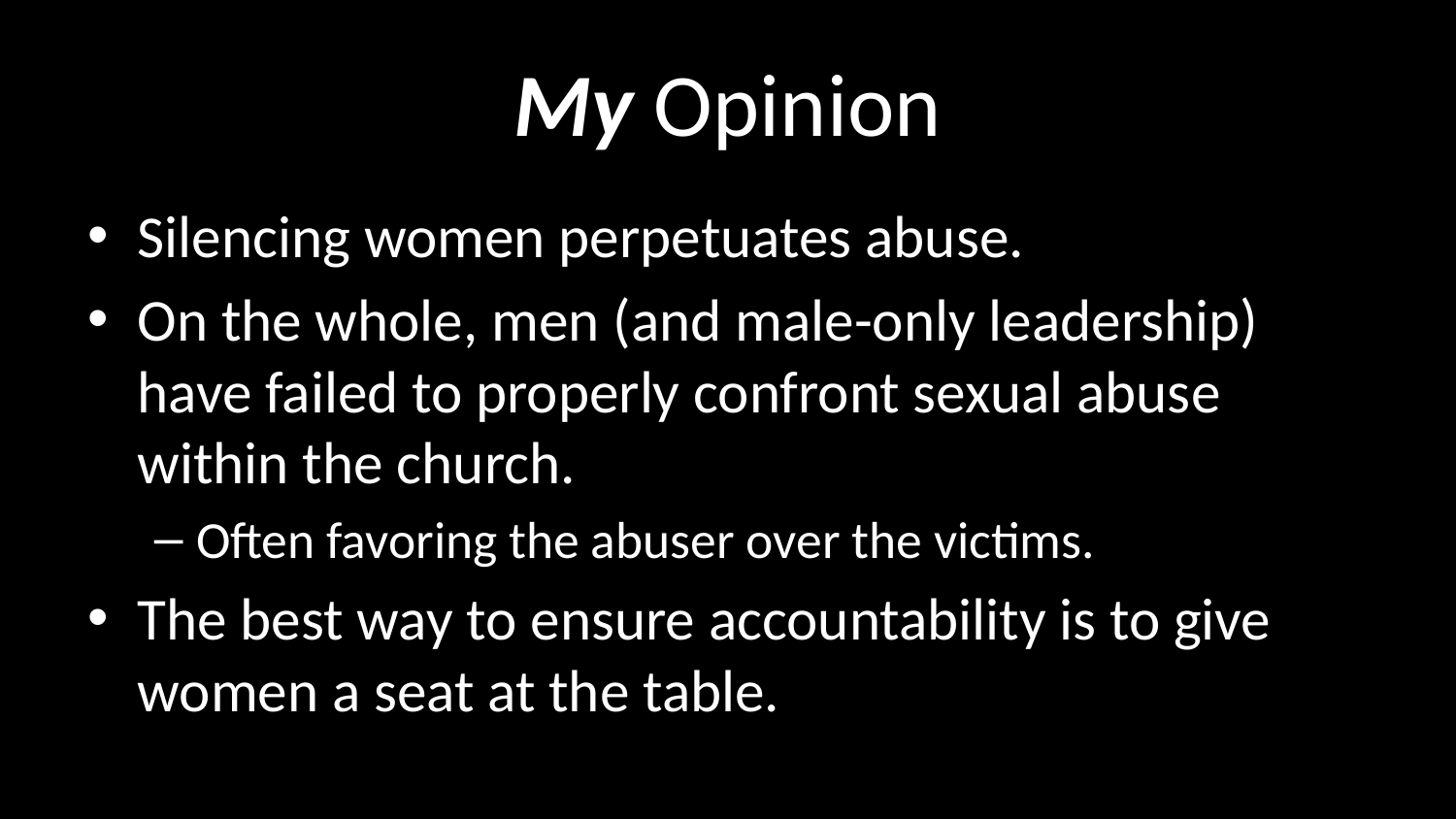

# My Opinion
Silencing women perpetuates abuse.
On the whole, men (and male-only leadership) have failed to properly confront sexual abuse within the church.
Often favoring the abuser over the victims.
The best way to ensure accountability is to give women a seat at the table.